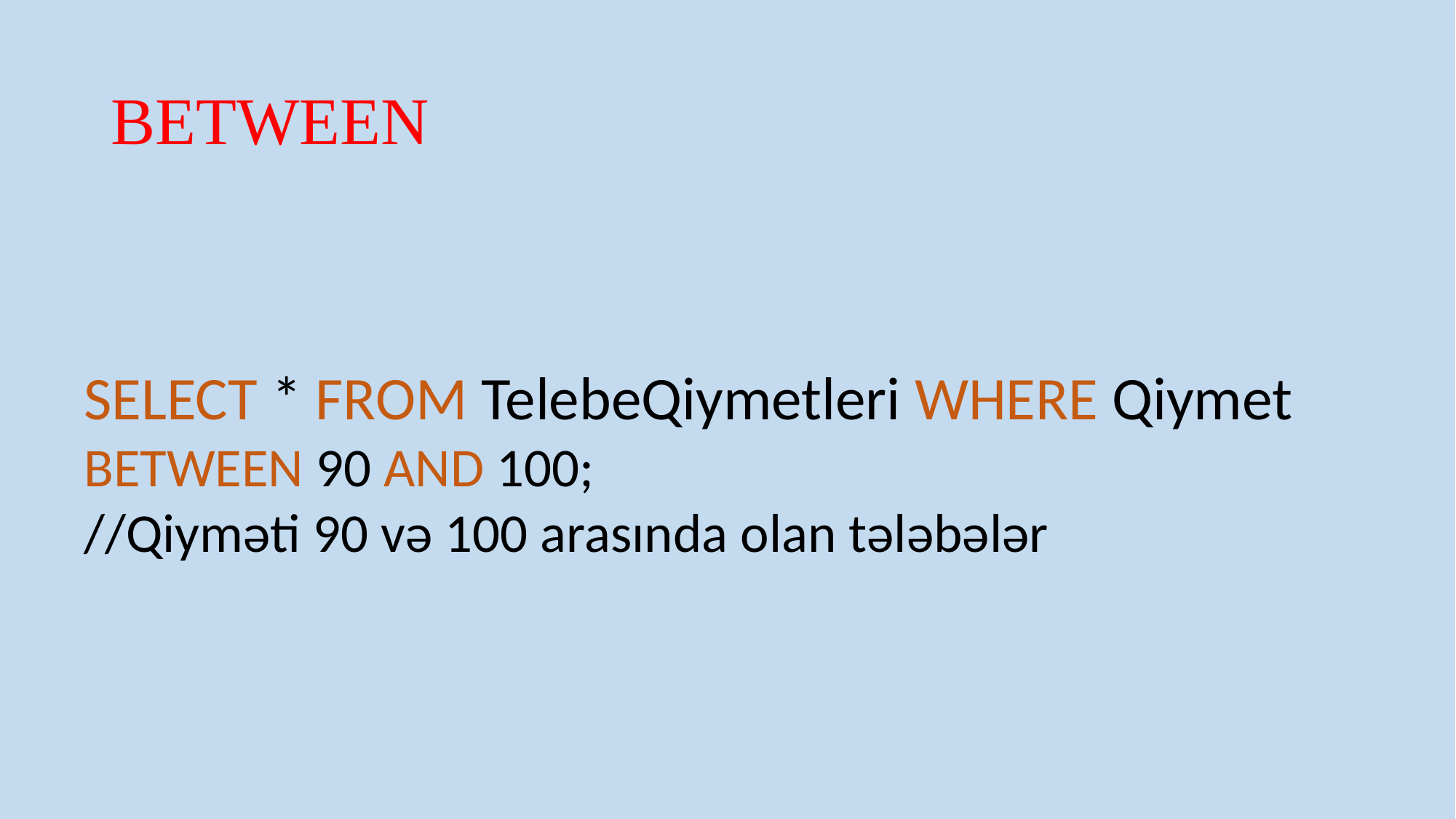

# BETWEEN
SELECT * FROM TelebeQiymetleri WHERE Qiymet BETWEEN 90 AND 100;
//Qiyməti 90 və 100 arasında olan tələbələr